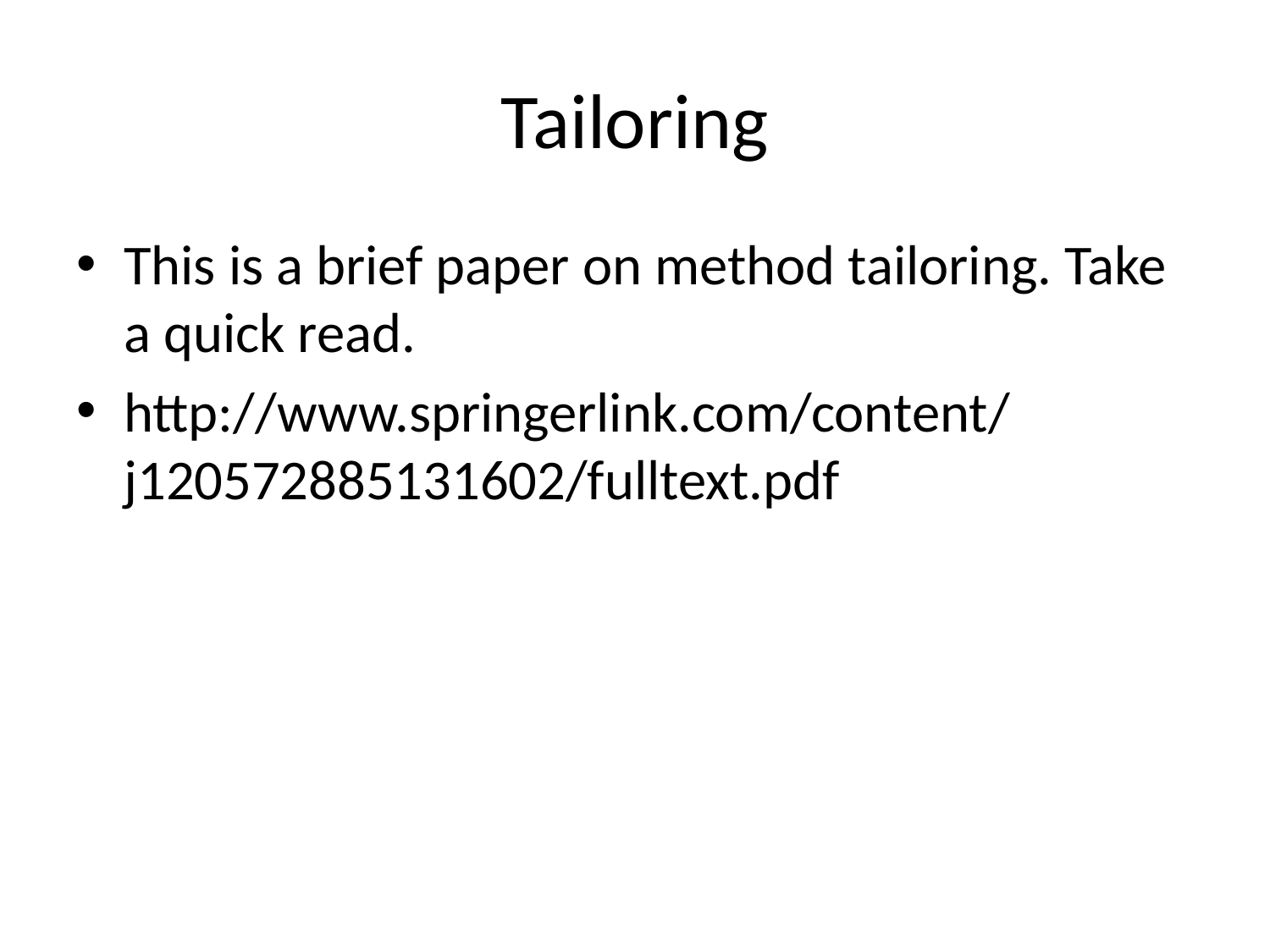

# Tailoring
This is a brief paper on method tailoring. Take a quick read.
http://www.springerlink.com/content/j120572885131602/fulltext.pdf